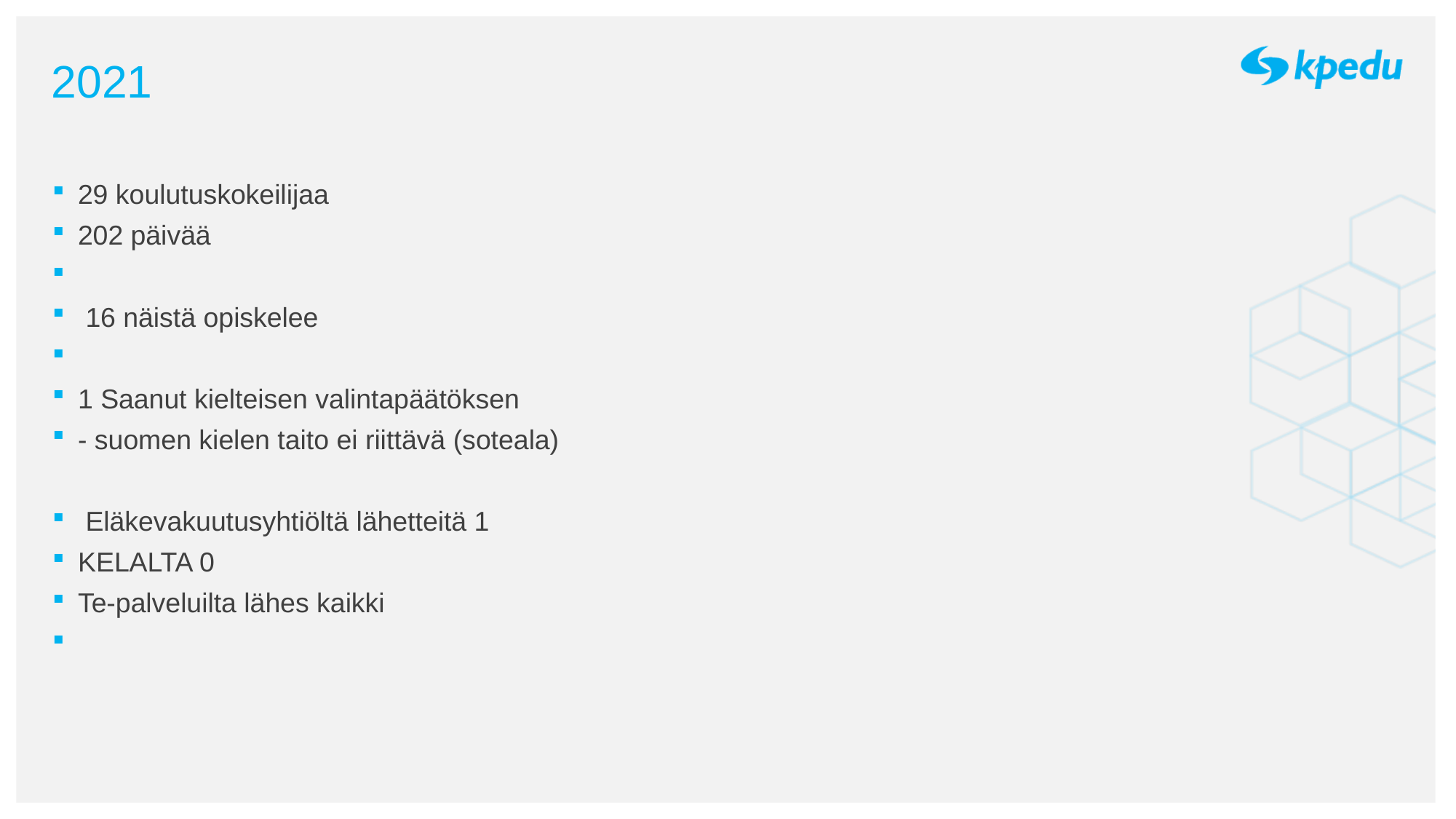

# 2021

29 koulutuskokeilijaa
202 päivää

 16 näistä opiskelee

1 Saanut kielteisen valintapäätöksen
- suomen kielen taito ei riittävä (soteala)

 Eläkevakuutusyhtiöltä lähetteitä 1
KELALTA 0
Te-palveluilta lähes kaikki